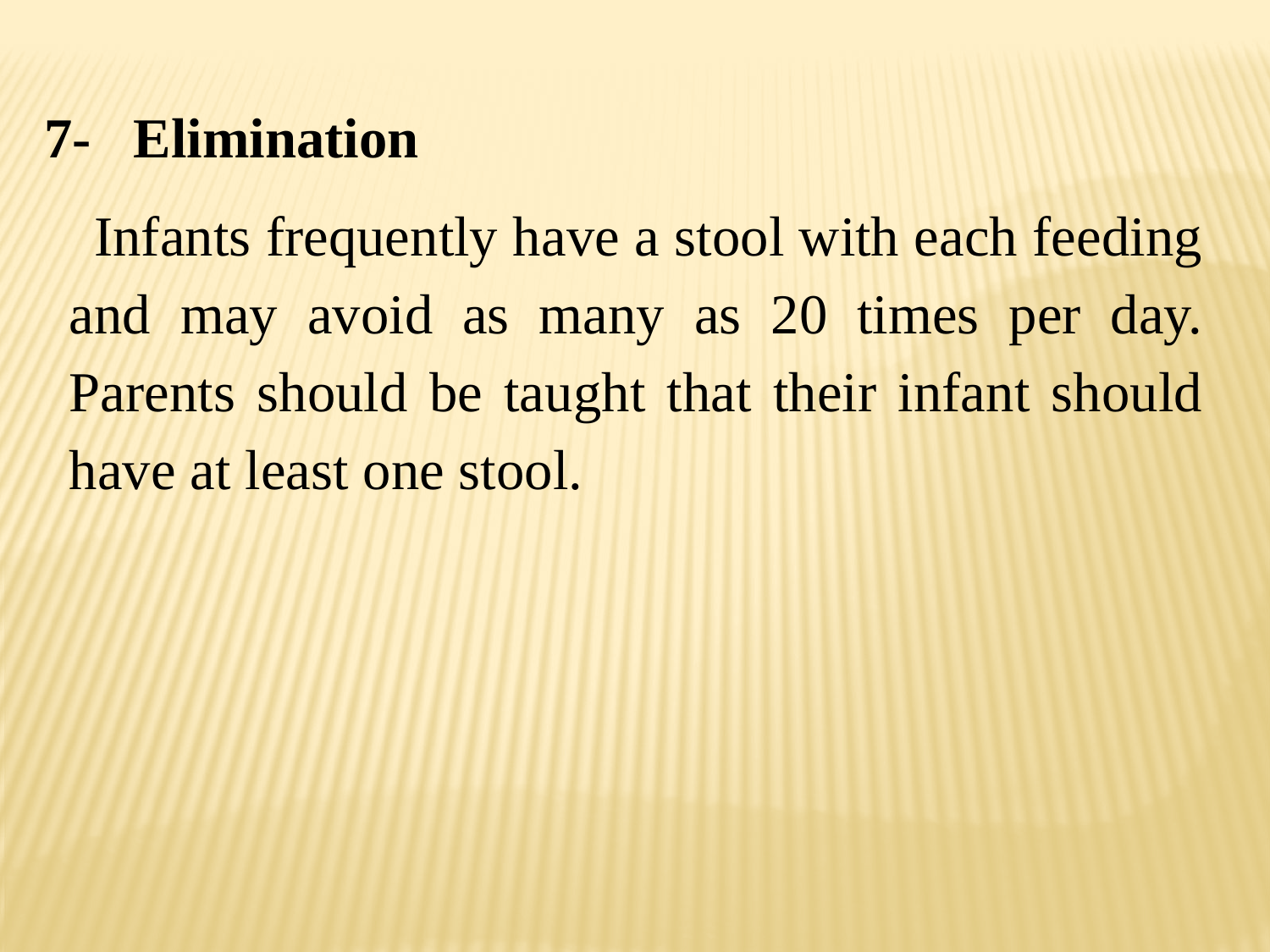

7-   Elimination
Infants frequently have a stool with each feeding and may avoid as many as 20 times per day. Parents should be taught that their infant should have at least one stool.